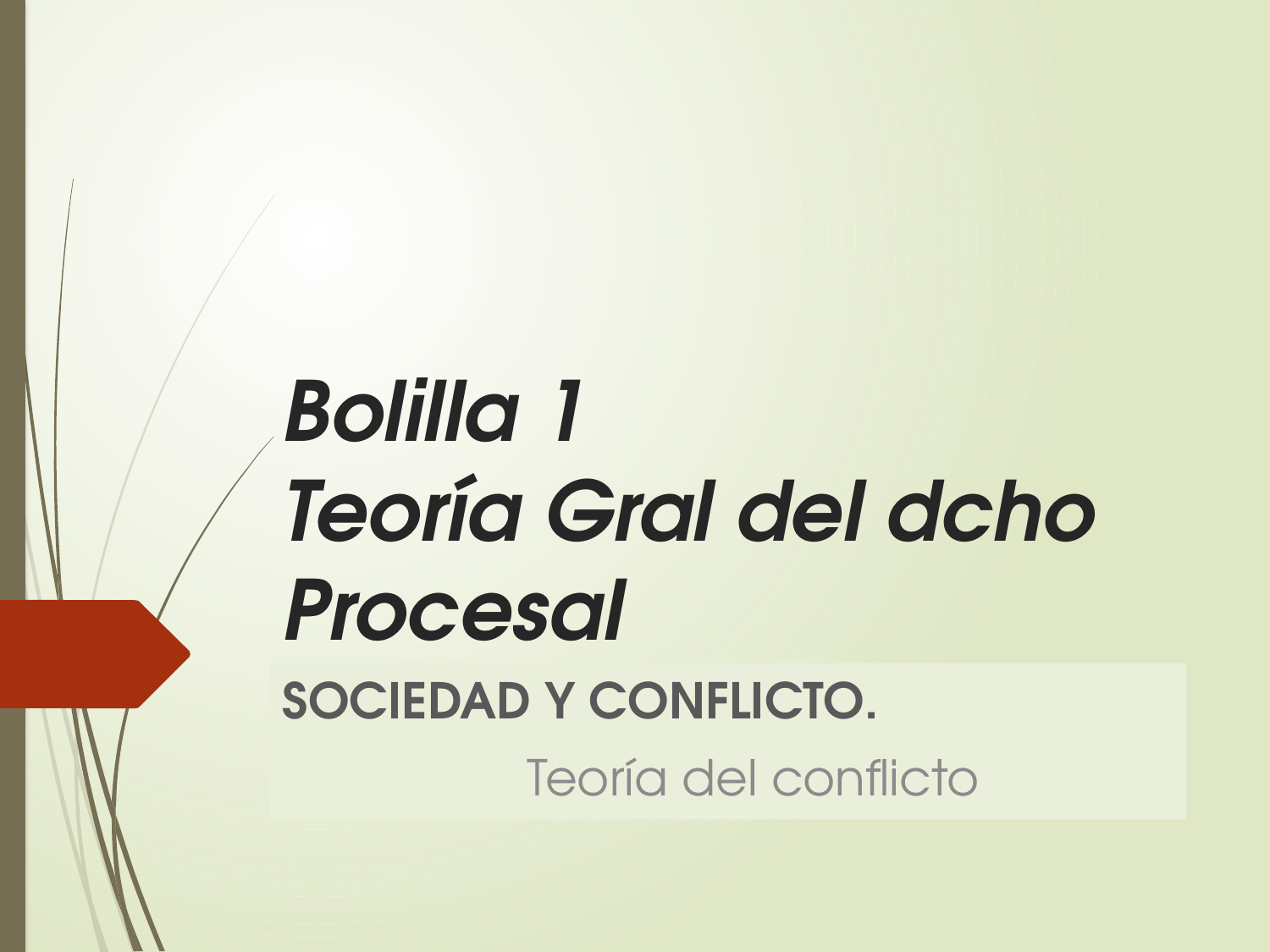

# Bolilla 1 Teoría Gral del dcho Procesal
SOCIEDAD Y CONFLICTO.
Teoría del conflicto